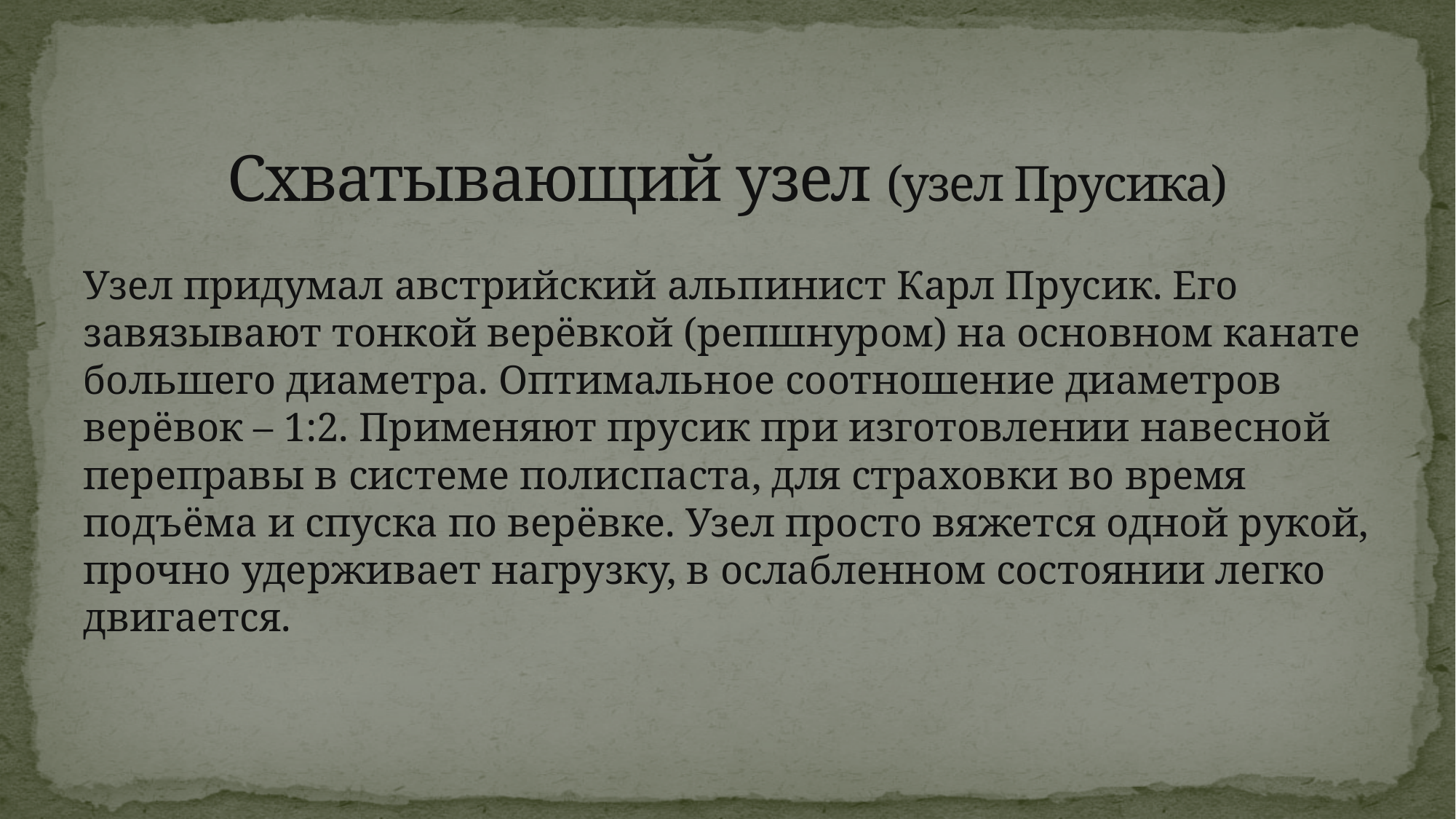

# Схватывающий узел (узел Прусика)
Узел придумал австрийский альпинист Карл Прусик. Его завязывают тонкой верёвкой (репшнуром) на основном канате большего диаметра. Оптимальное соотношение диаметров верёвок – 1:2. Применяют прусик при изготовлении навесной переправы в системе полиспаста, для страховки во время подъёма и спуска по верёвке. Узел просто вяжется одной рукой, прочно удерживает нагрузку, в ослабленном состоянии легко двигается.